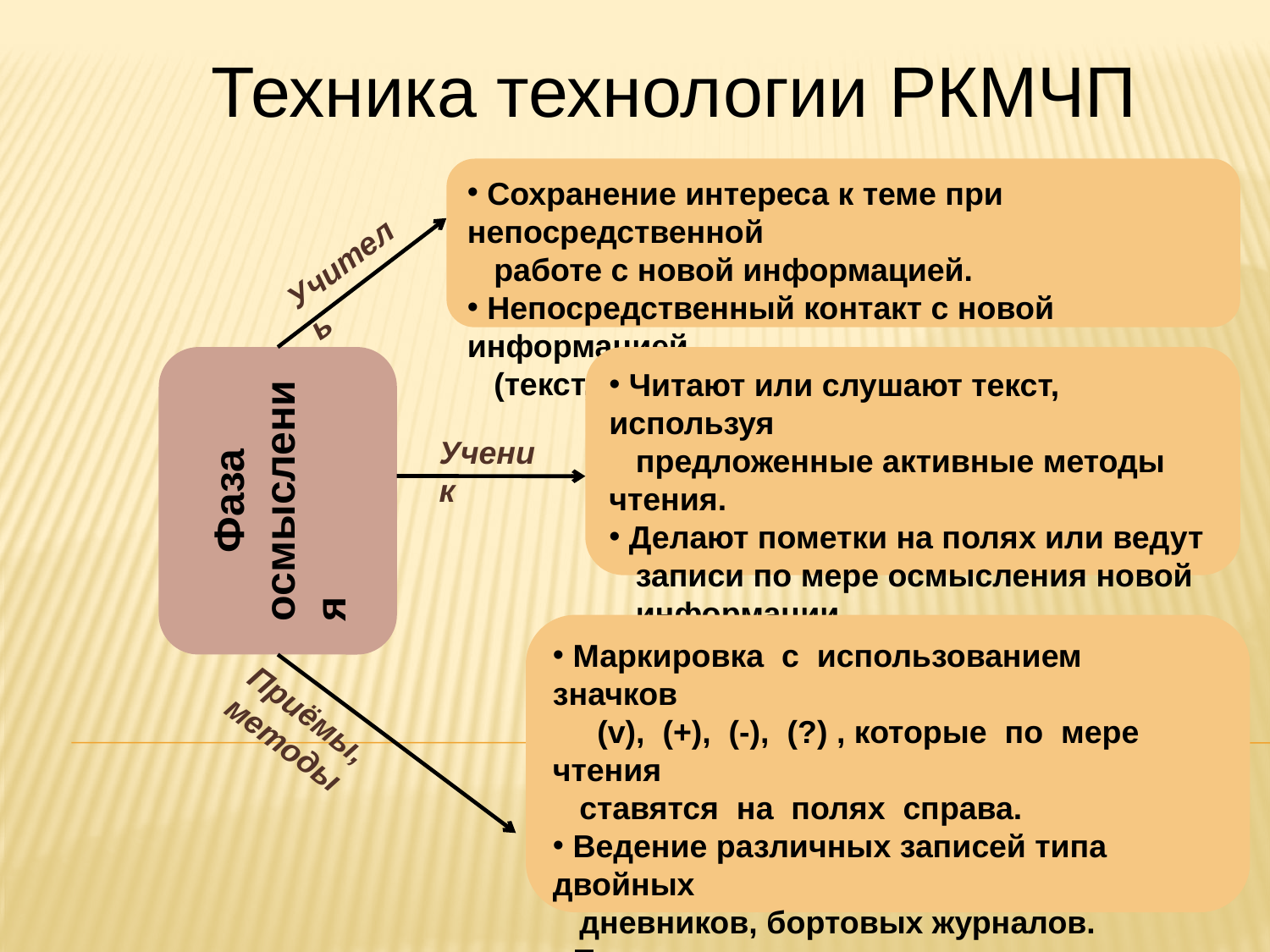

# Техника технологии РКМЧП

 Сохранение интереса к теме при непосредственной
   работе с новой информацией.
 Непосредственный контакт с новой информацией
   (текст, фильм, лекция, материал параграфа),

Учитель
 Читают или слушают текст, используя
   предложенные активные методы чтения.
 Делают пометки на полях или ведут
   записи по мере осмысления новой
   информации.

Фаза
осмысления
Ученик
 Маркировка  с  использованием   значков
     (v),  (+),  (-),  (?) , которые  по  мере  чтения
   ставятся  на  полях  справа.
 Ведение различных записей типа двойных
   дневников, бортовых журналов.
 Поиск ответов на поставленные в первой
   части урока вопросы.

Приёмы, методы